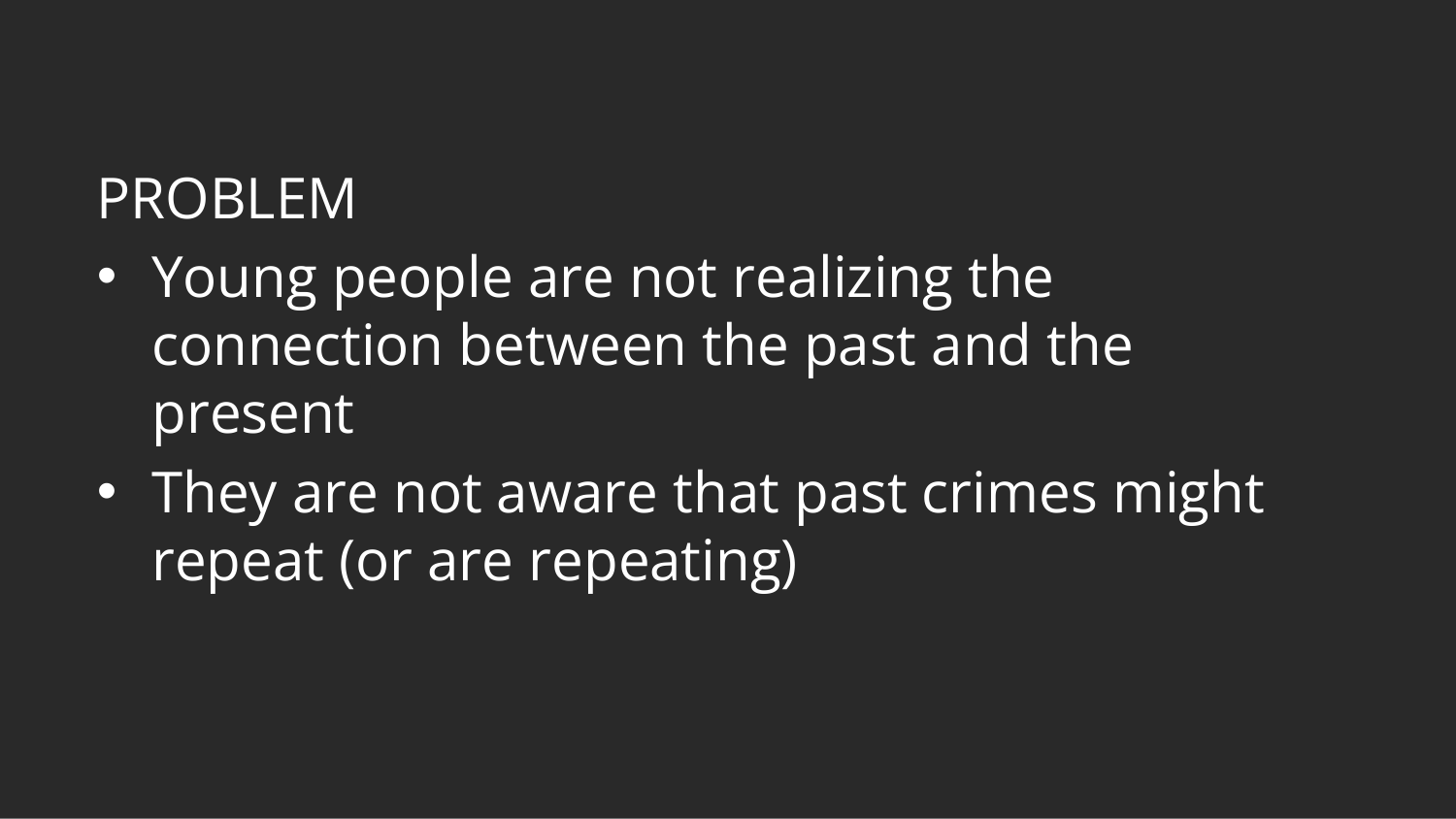

PROBLEM
Young people are not realizing the connection between the past and the present
They are not aware that past crimes might repeat (or are repeating)